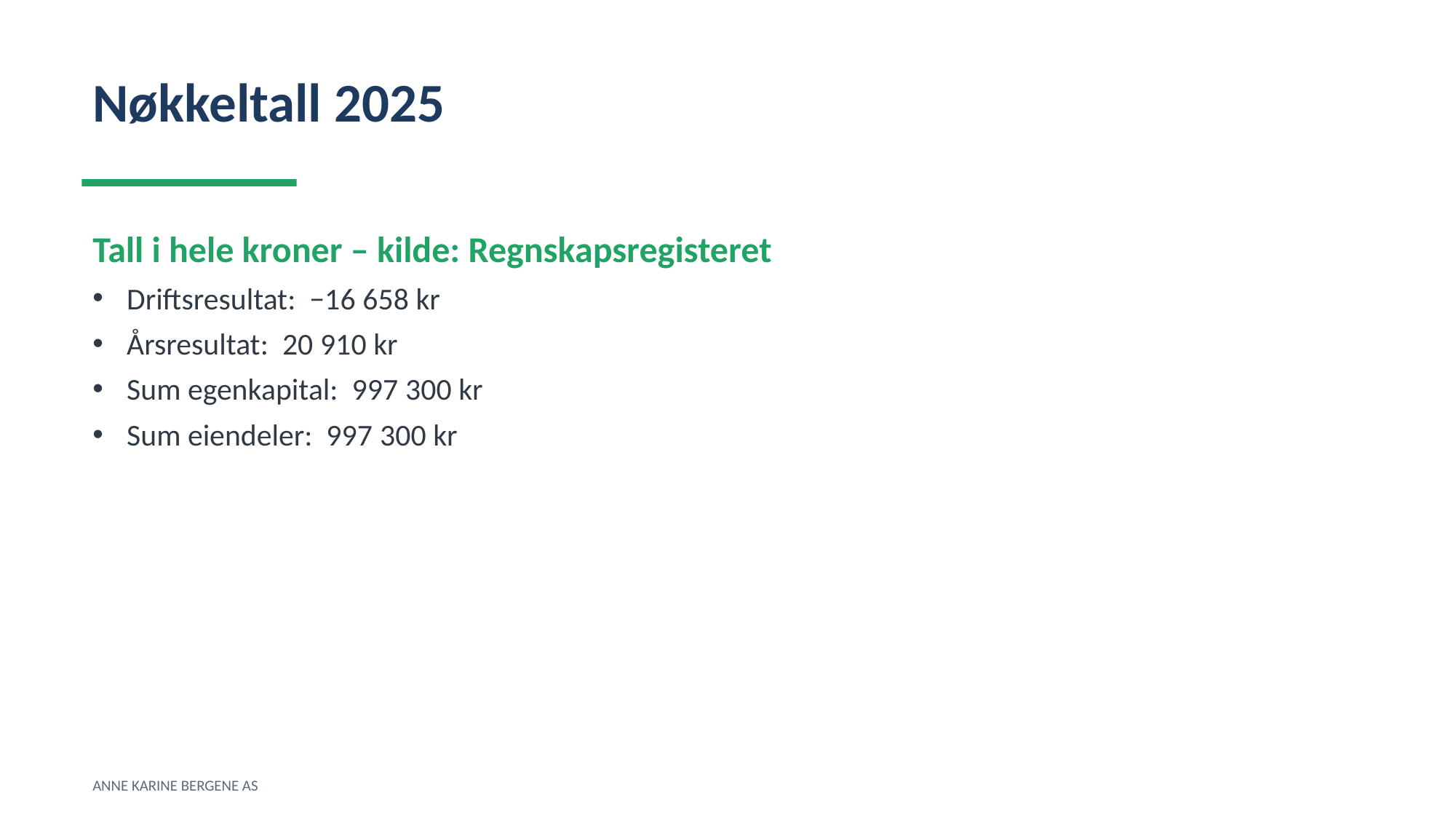

Nøkkeltall 2025

Tall i hele kroner – kilde: Regnskapsregisteret
Driftsresultat:  −16 658 kr
Årsresultat:  20 910 kr
Sum egenkapital:  997 300 kr
Sum eiendeler:  997 300 kr
ANNE KARINE BERGENE AS